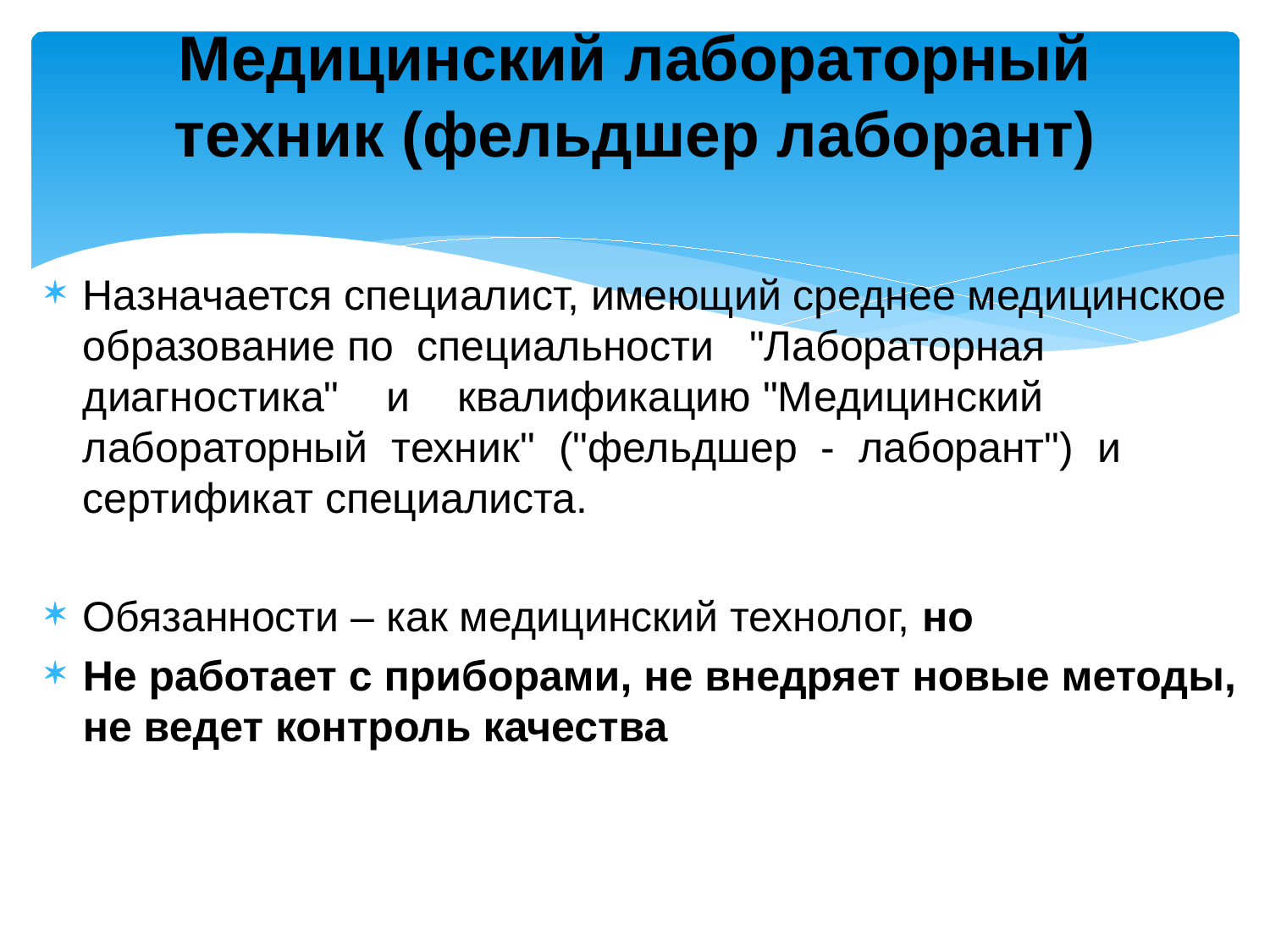

# Медицинский лабораторный техник (фельдшер лаборант)
Назначается специалист, имеющий среднее медицинское образование по  специальности   "Лабораторная    диагностика"    и    квалификацию "Медицинский   лабораторный  техник"  ("фельдшер  -  лаборант")  и    сертификат специалиста.

Обязанности – как медицинский технолог, но
Не работает с приборами, не внедряет новые методы, не ведет контроль качества